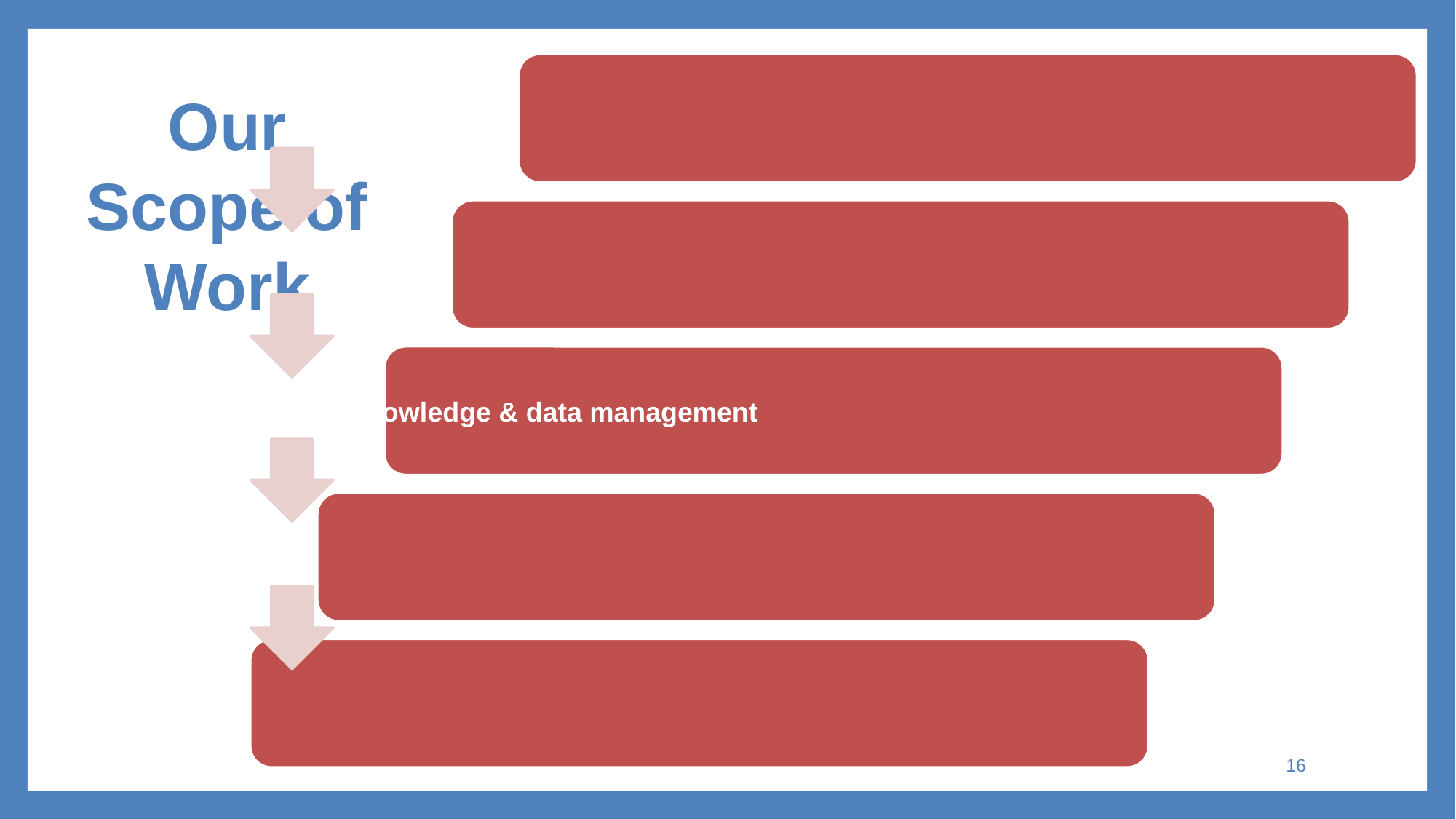

Professional development
Technical assistance
Knowledge & data management
Our Scope of Work
16